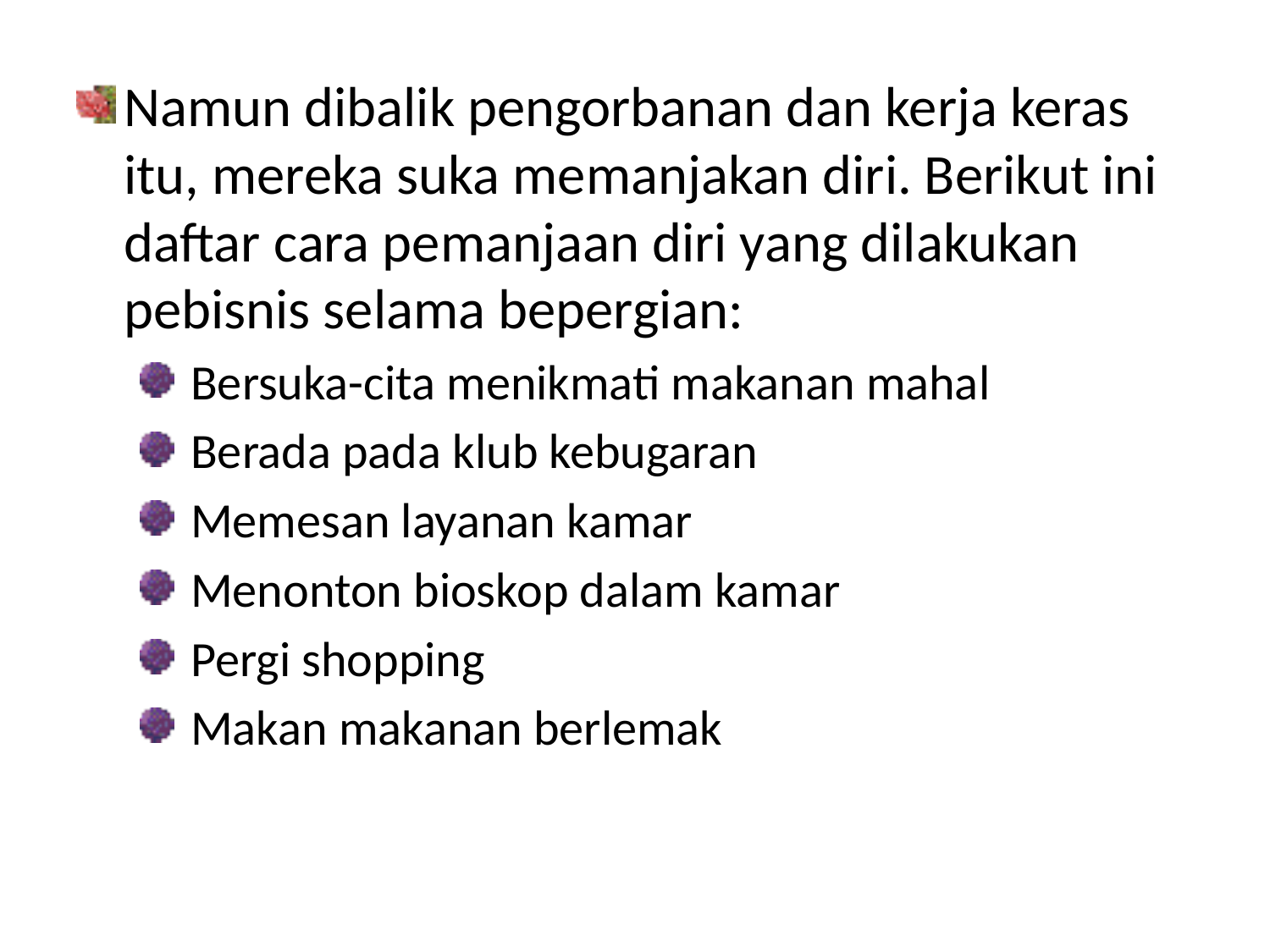

#
Namun dibalik pengorbanan dan kerja keras itu, mereka suka memanjakan diri. Berikut ini daftar cara pemanjaan diri yang dilakukan pebisnis selama bepergian:
 Bersuka-cita menikmati makanan mahal
 Berada pada klub kebugaran
 Memesan layanan kamar
 Menonton bioskop dalam kamar
 Pergi shopping
 Makan makanan berlemak